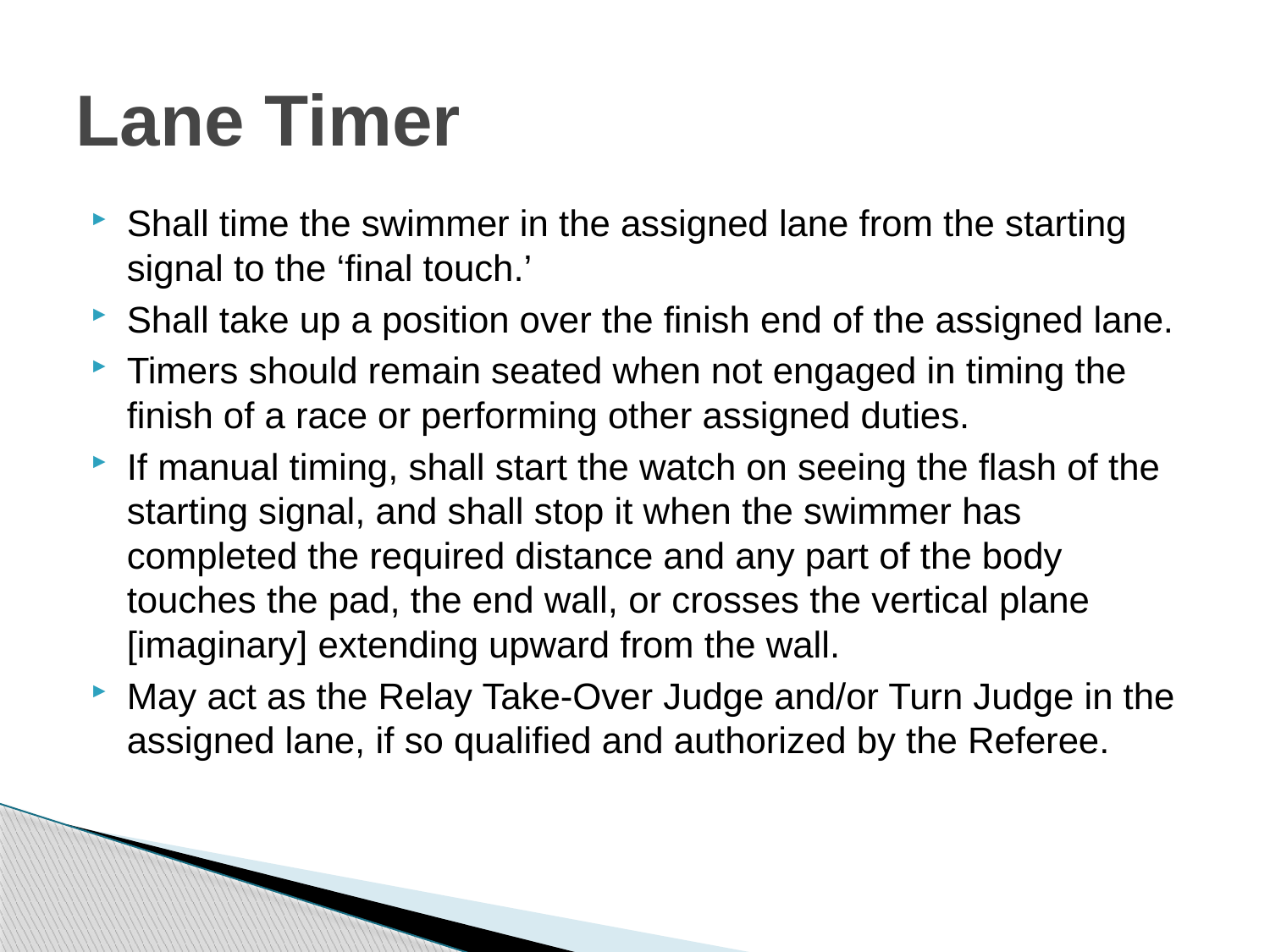

# Lane Timer
Shall time the swimmer in the assigned lane from the starting signal to the ‘final touch.’
Shall take up a position over the finish end of the assigned lane.
Timers should remain seated when not engaged in timing the finish of a race or performing other assigned duties.
If manual timing, shall start the watch on seeing the flash of the starting signal, and shall stop it when the swimmer has completed the required distance and any part of the body touches the pad, the end wall, or crosses the vertical plane [imaginary] extending upward from the wall.
May act as the Relay Take-Over Judge and/or Turn Judge in the assigned lane, if so qualified and authorized by the Referee.